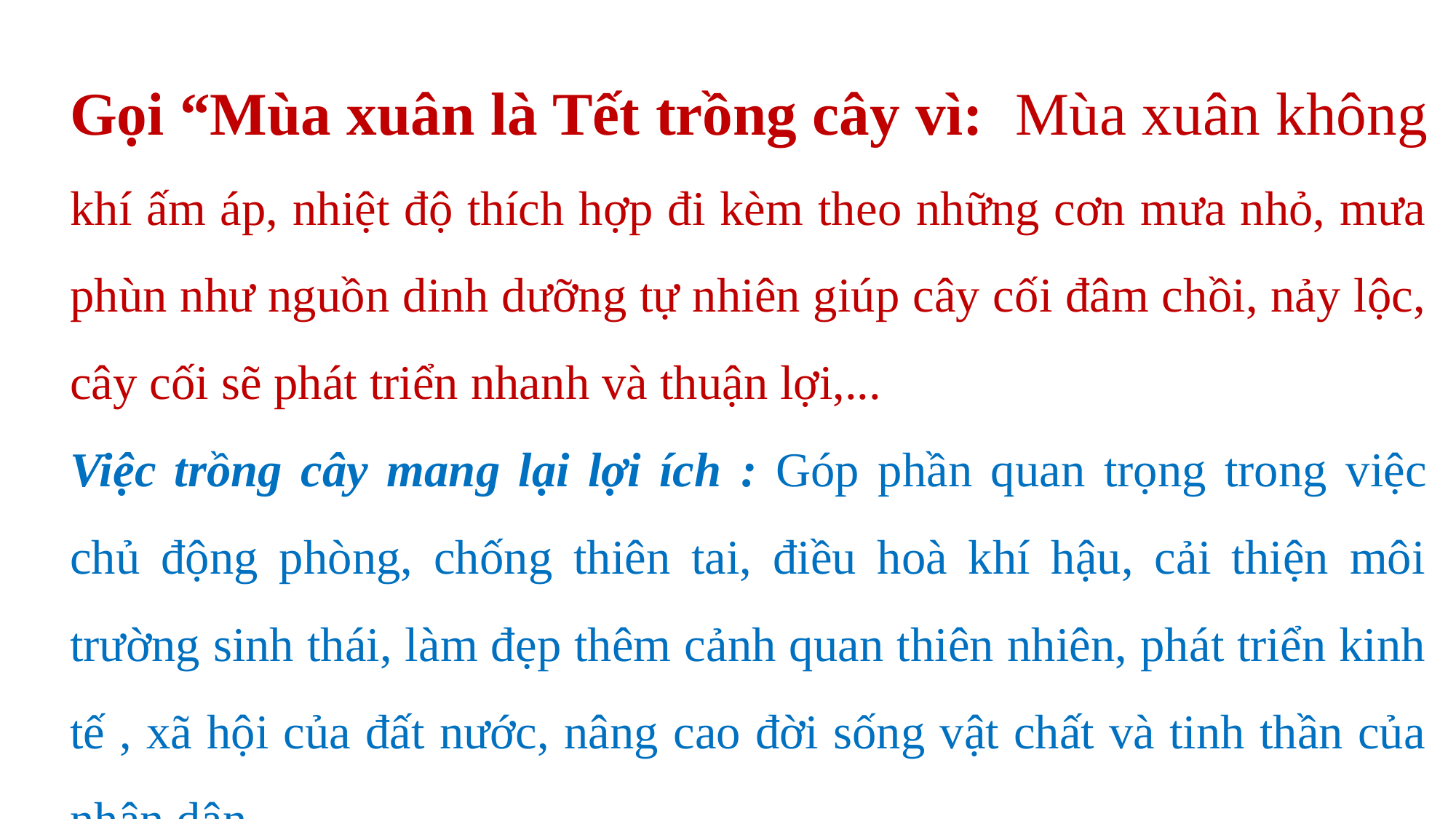

Gọi “Mùa xuân là Tết trồng cây vì:  Mùa xuân không khí ấm áp, nhiệt độ thích hợp đi kèm theo những cơn mưa nhỏ, mưa phùn như nguồn dinh dưỡng tự nhiên giúp cây cối đâm chồi, nảy lộc, cây cối sẽ phát triển nhanh và thuận lợi,...
Việc trồng cây mang lại lợi ích : Góp phần quan trọng trong việc chủ động phòng, chống thiên tai, điều hoà khí hậu, cải thiện môi trường sinh thái, làm đẹp thêm cảnh quan thiên nhiên, phát triển kinh tế , xã hội của đất nước, nâng cao đời sống vật chất và tinh thần của nhân dân.